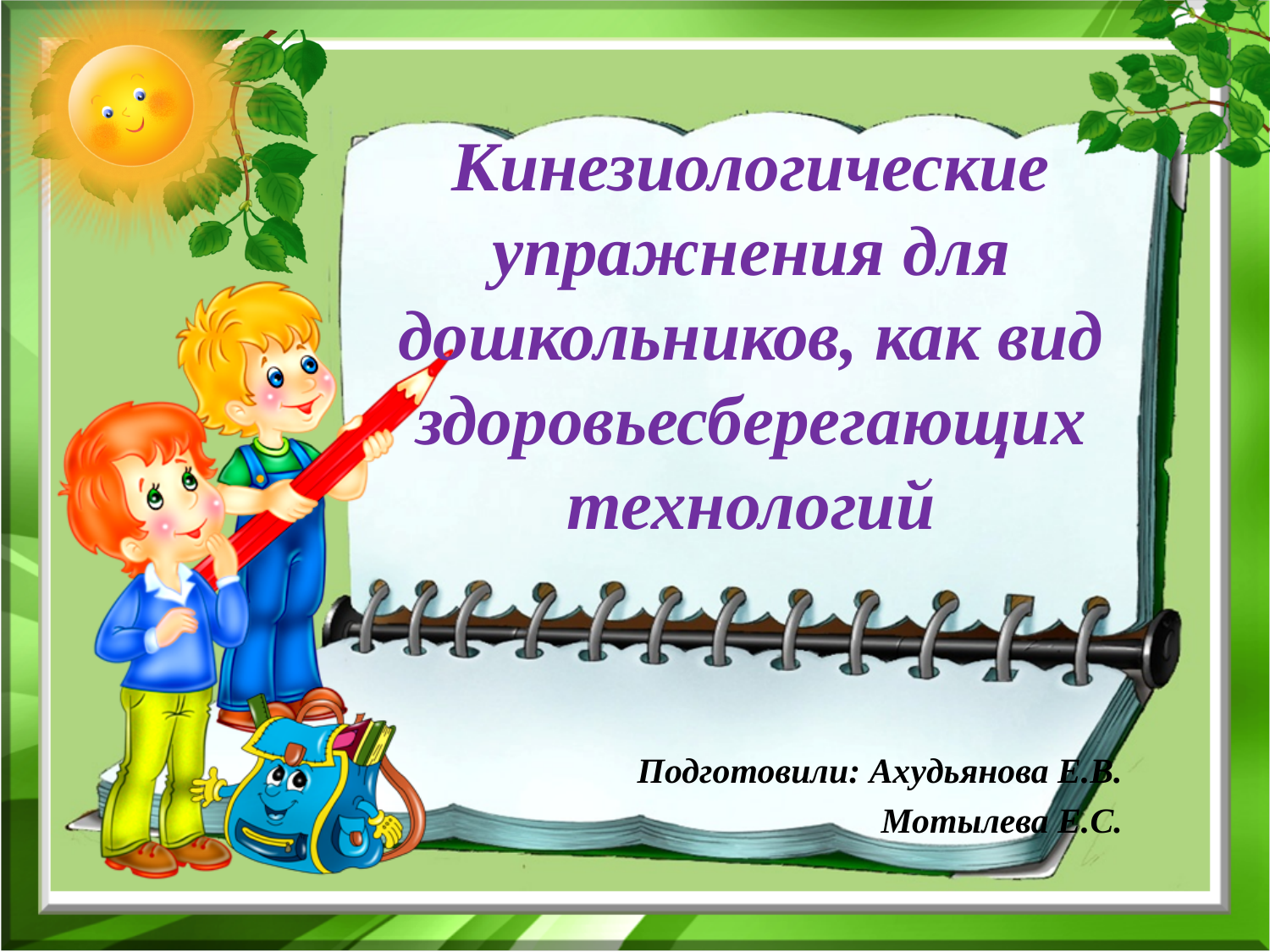

Кинезиологические упражнения для дошкольников, как вид здоровьесберегающих технологий

Подготовили: Ахудьянова Е.В.
 Мотылева Е.С.